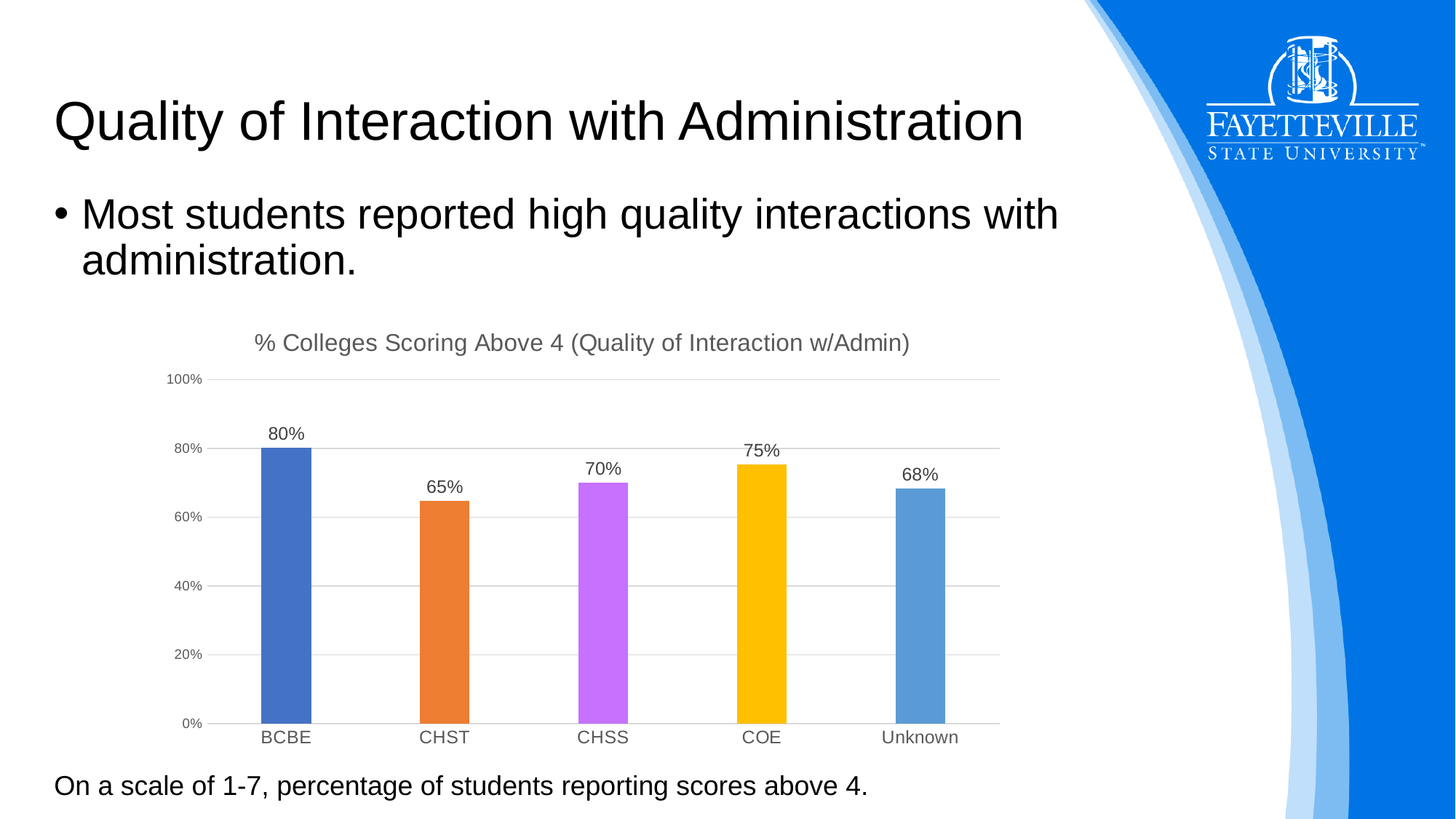

# Quality of Interaction with Administration
Most students reported high quality interactions with administration.

### Chart:

| Category | % Colleges Scoring Above 4 (Quality of Interaction w/Admin) |
|---|---|
| BCBE | 0.8027210884353742 |
| CHST | 0.6482412060301508 |
| CHSS | 0.7009345794392523 |
| COE | 0.7536231884057971 |
| Unknown | 0.6842105263157895 |
On a scale of 1-7, percentage of students reporting scores above 4.